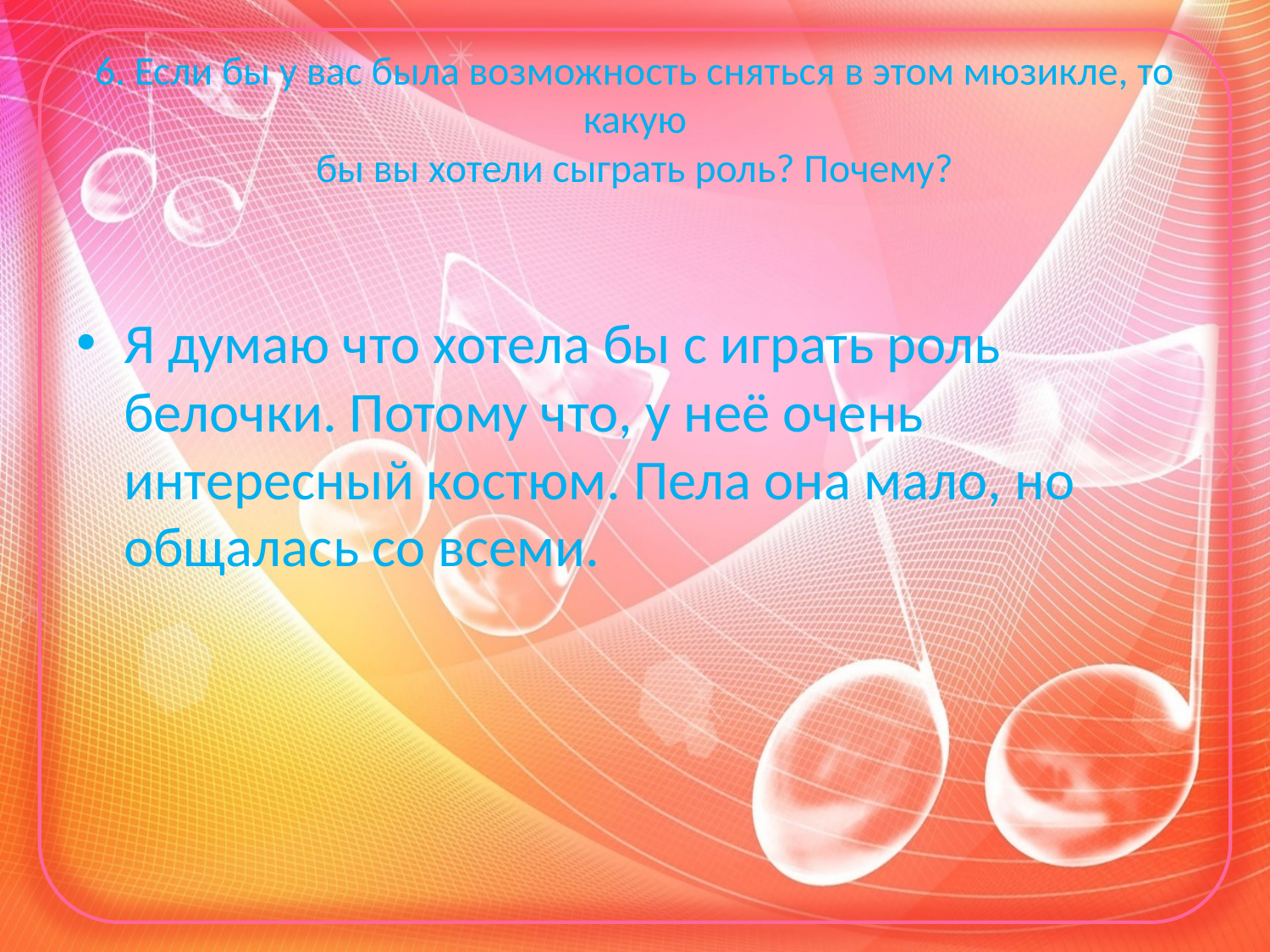

# 6. Если бы у вас была возможность сняться в этом мюзикле, то какую бы вы хотели сыграть роль? Почему?

Я думаю что хотела бы с играть роль белочки. Потому что, у неё очень интересный костюм. Пела она мало, но общалась со всеми.